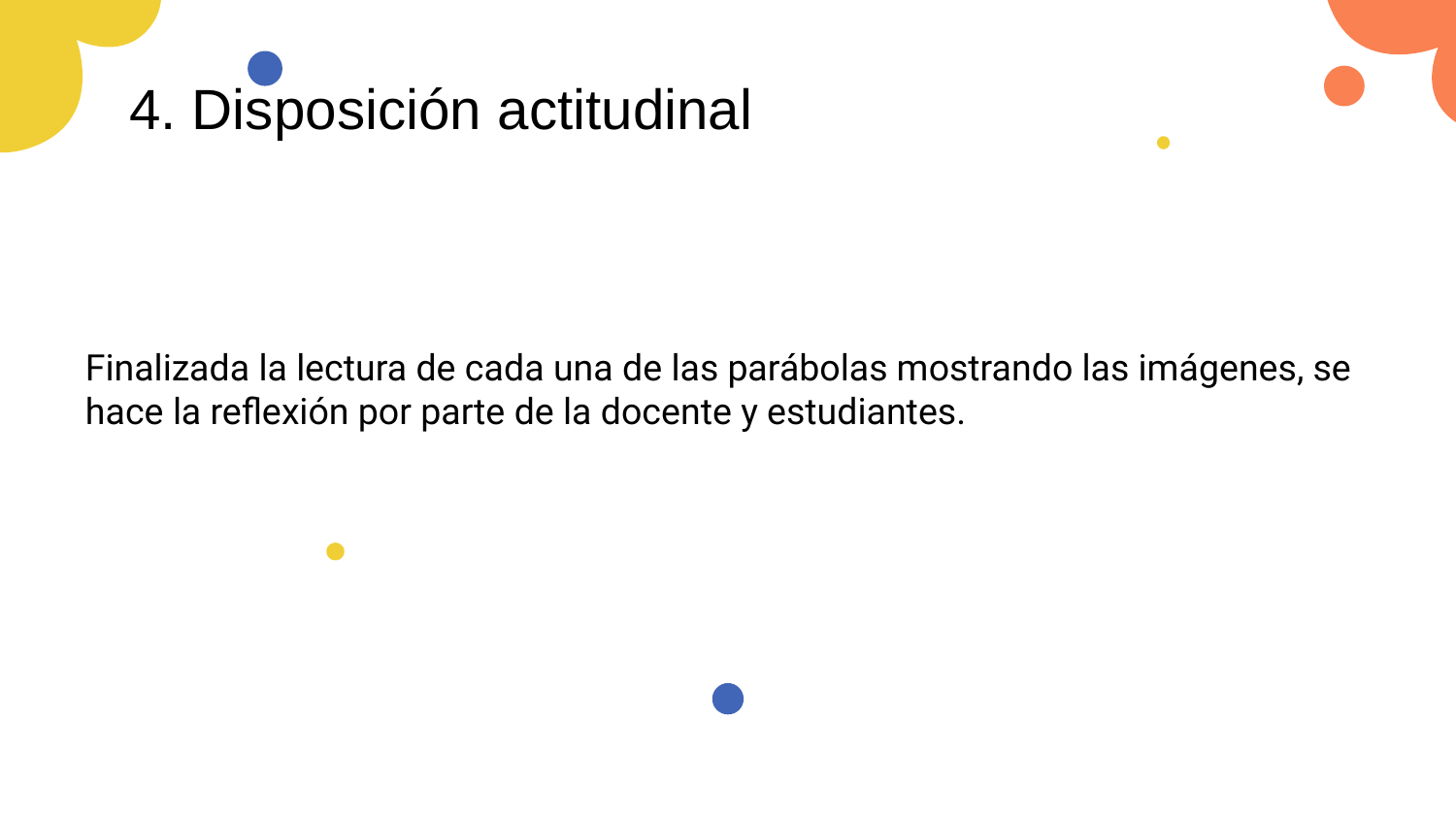

# 4. Disposición actitudinal
Finalizada la lectura de cada una de las parábolas mostrando las imágenes, se hace la reflexión por parte de la docente y estudiantes.